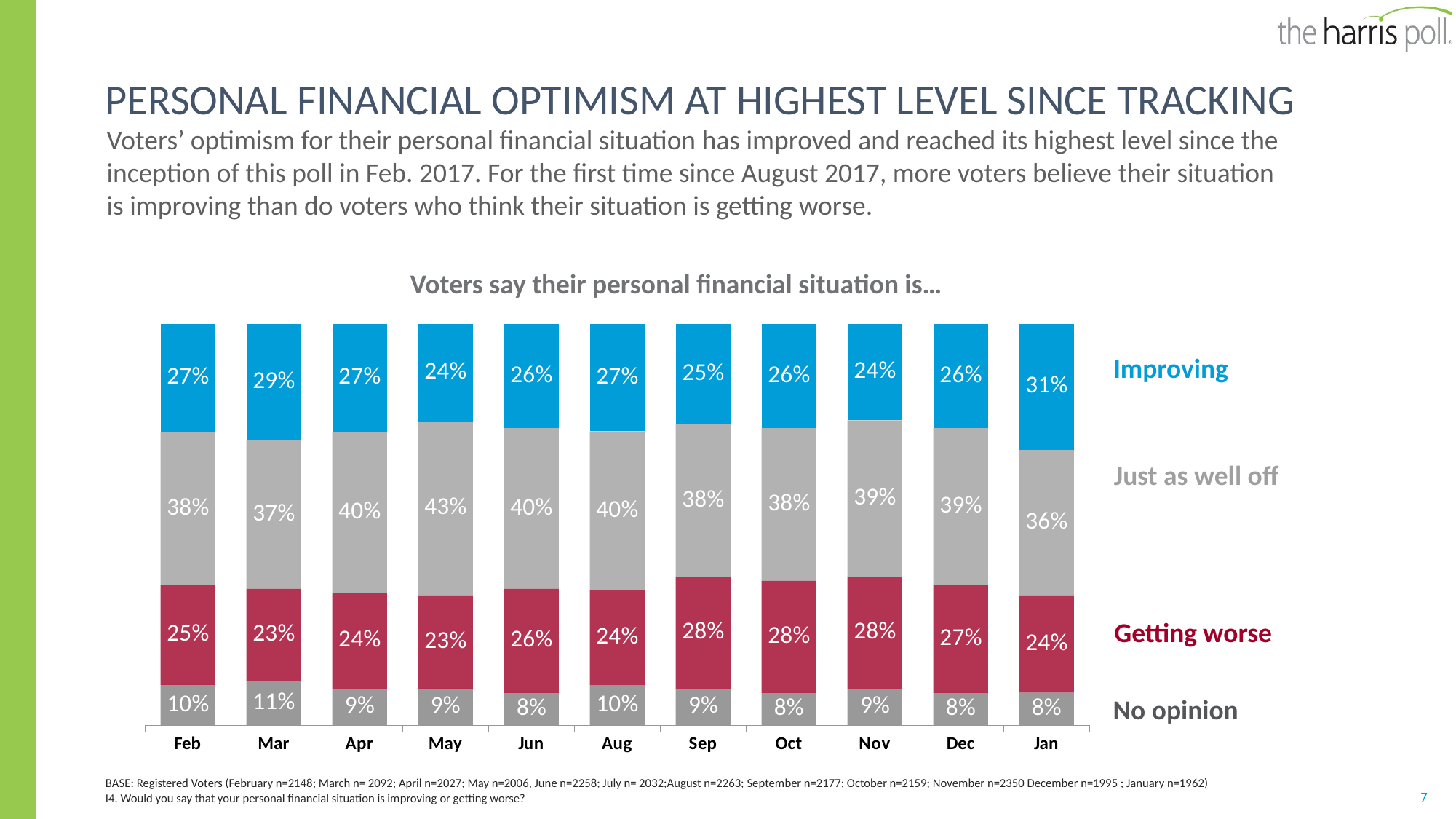

# Personal financial optimism AT highest level since tracking
Voters’ optimism for their personal financial situation has improved and reached its highest level since the inception of this poll in Feb. 2017. For the first time since August 2017, more voters believe their situation is improving than do voters who think their situation is getting worse.
Voters say their personal financial situation is…

### Chart

| Category | No opinion | Getting worse | Just as well off | Improving |
|---|---|---|---|---|
| Feb | 0.1 | 0.25 | 0.38 | 0.27 |
| Mar | 0.11 | 0.23 | 0.37 | 0.29 |
| Apr | 0.09 | 0.24 | 0.4 | 0.27 |
| May | 0.09 | 0.23 | 0.43 | 0.24 |
| Jun | 0.08 | 0.26 | 0.4 | 0.26 |
| Aug | 0.1 | 0.24 | 0.4 | 0.27 |
| Sep | 0.09 | 0.28 | 0.38 | 0.25 |
| Oct | 0.08 | 0.28 | 0.38 | 0.26 |
| Nov | 0.09 | 0.28 | 0.39 | 0.24 |
| Dec | 0.08 | 0.27 | 0.39 | 0.26 |
| Jan | 0.08 | 0.24 | 0.36 | 0.31 |
Improving
Just as well off
Getting worse
No opinion
BASE: Registered Voters (February n=2148; March n= 2092; April n=2027; May n=2006, June n=2258; July n= 2032;August n=2263; September n=2177; October n=2159; November n=2350 December n=1995 ; January n=1962)
I4. Would you say that your personal financial situation is improving or getting worse?